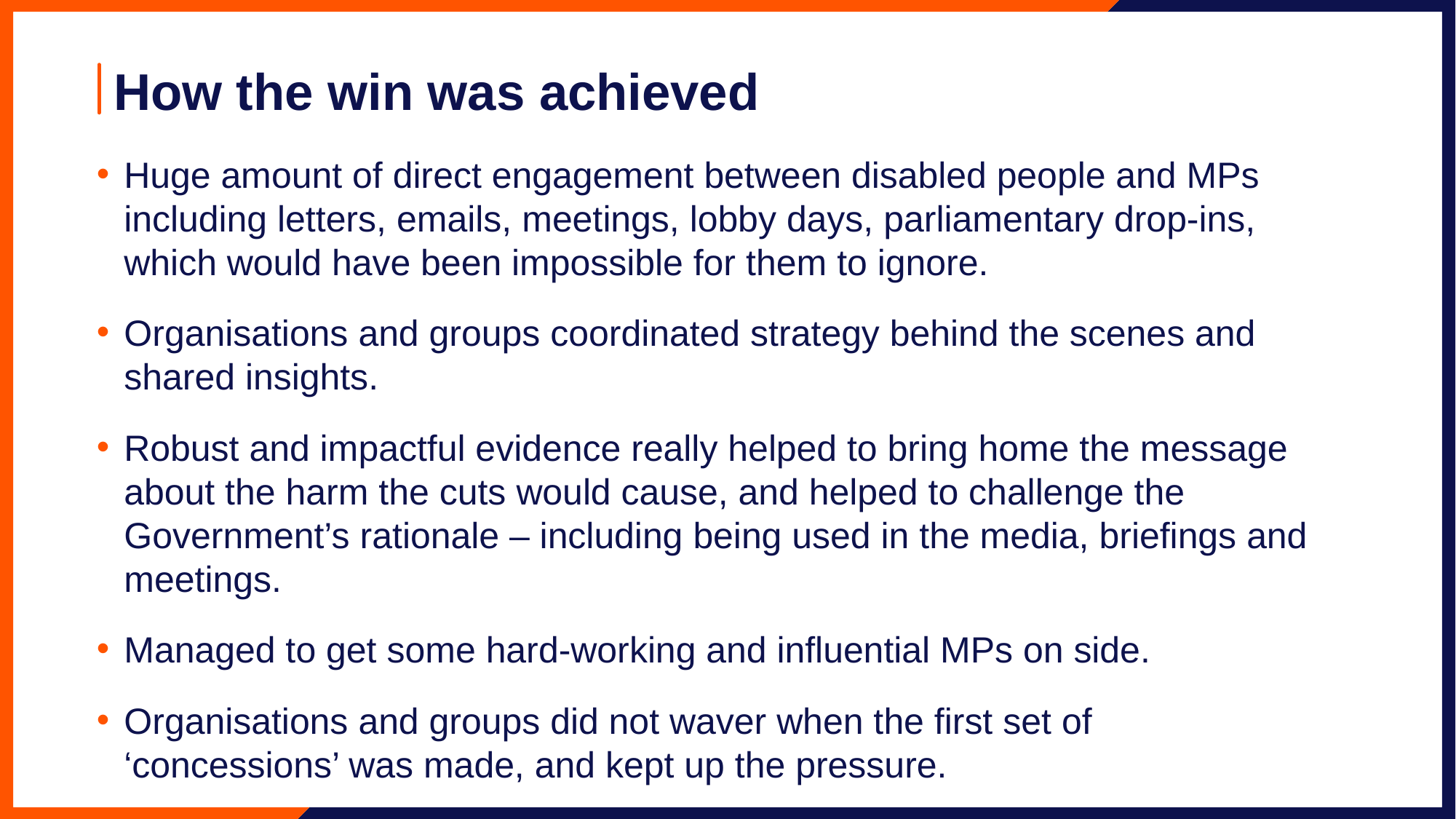

# How the win was achieved
Huge amount of direct engagement between disabled people and MPs including letters, emails, meetings, lobby days, parliamentary drop-ins, which would have been impossible for them to ignore.
Organisations and groups coordinated strategy behind the scenes and shared insights.
Robust and impactful evidence really helped to bring home the message about the harm the cuts would cause, and helped to challenge the Government’s rationale – including being used in the media, briefings and meetings.
Managed to get some hard-working and influential MPs on side.
Organisations and groups did not waver when the first set of ‘concessions’ was made, and kept up the pressure.